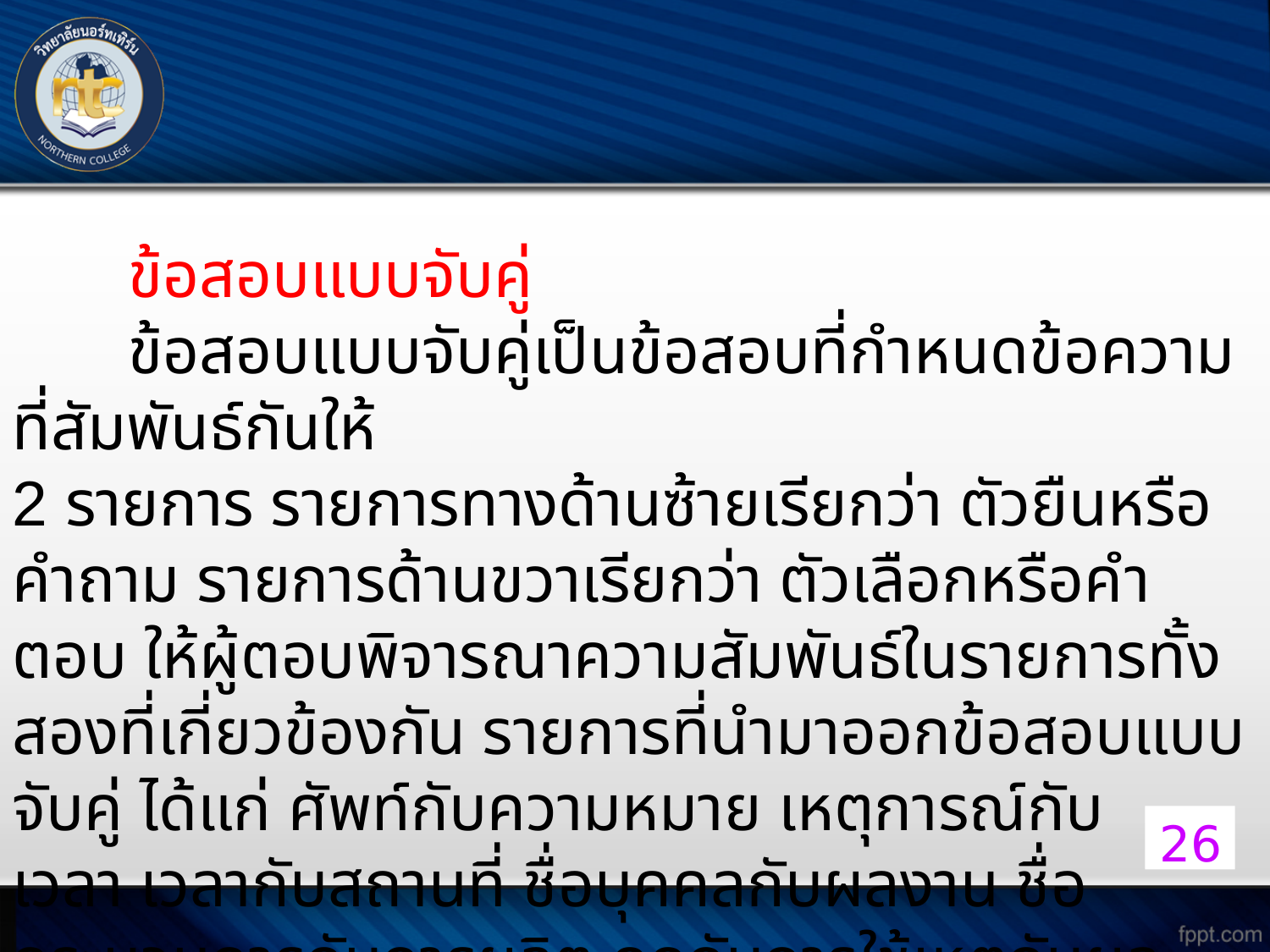

ข้อสอบแบบจับคู่
       ข้อสอบแบบจับคู่เป็นข้อสอบที่กำหนดข้อความที่สัมพันธ์กันให้
2 รายการ รายการทางด้านซ้ายเรียกว่า ตัวยืนหรือคำถาม รายการด้านขวาเรียกว่า ตัวเลือกหรือคำตอบ ให้ผู้ตอบพิจารณาความสัมพันธ์ในรายการทั้งสองที่เกี่ยวข้องกัน รายการที่นำมาออกข้อสอบแบบจับคู่ ได้แก่ ศัพท์กับความหมาย เหตุการณ์กับเวลา เวลากับสถานที่ ชื่อบุคคลกับผลงาน ชื่อกระบวนการกับการผลิต กฎกับการใช้เหตุกับผล เครื่องมือกับประโยชน์ใช้สอย เป็นต้น
26